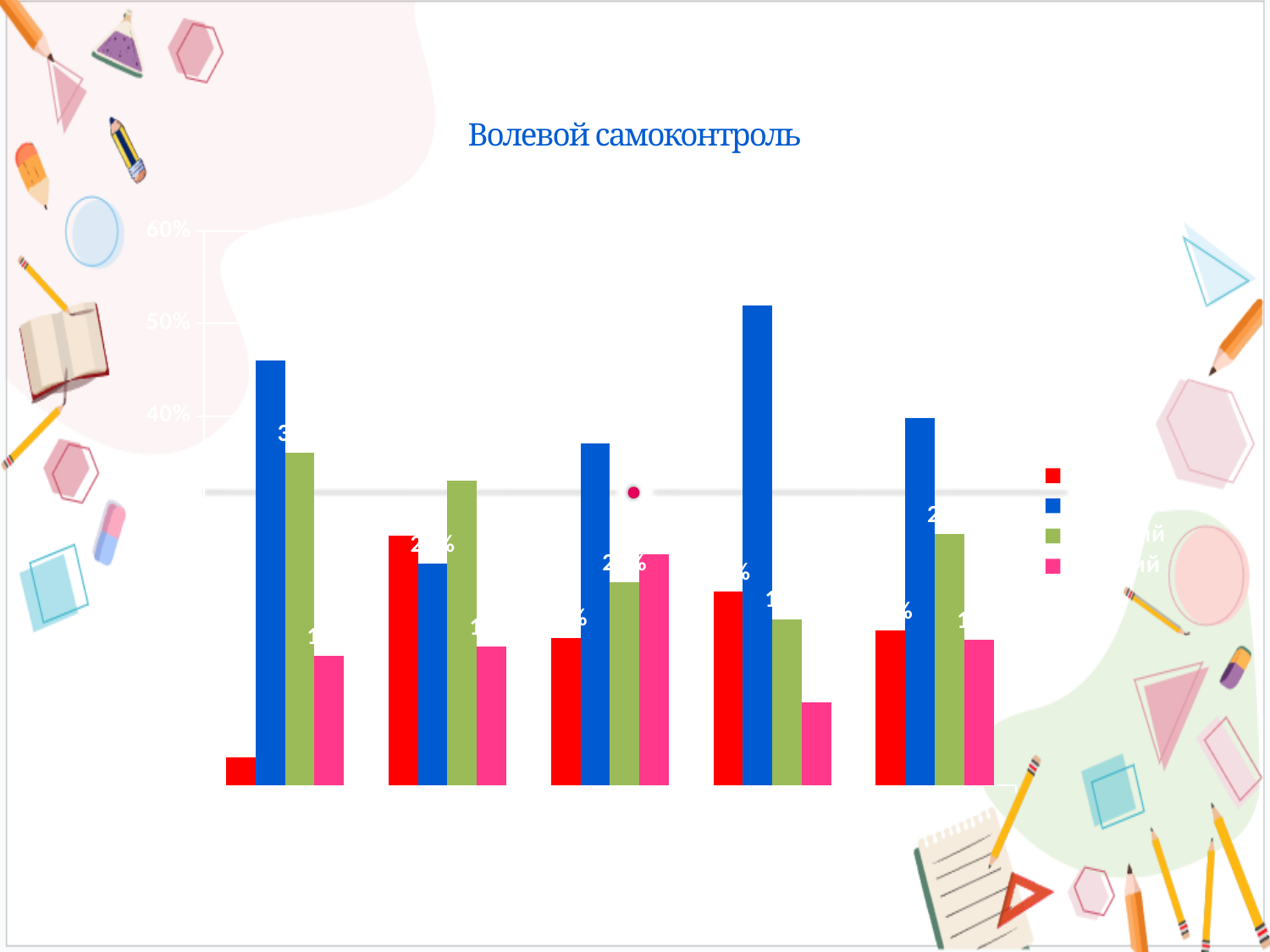

# Волевой самоконтроль

### Chart

| Category | слабый | средний | хороший | высокий |
|---|---|---|---|---|
| 5-К | 0.03 | 0.46 | 0.36 | 0.14 |
| 5-А | 0.27 | 0.24 | 0.33 | 0.15 |
| 5-Б | 0.16 | 0.37 | 0.22 | 0.25 |
| 5-В | 0.21 | 0.52 | 0.18 | 0.09 |
| среднее | 0.1675 | 0.39749999999999996 | 0.27249999999999996 | 0.1575 |